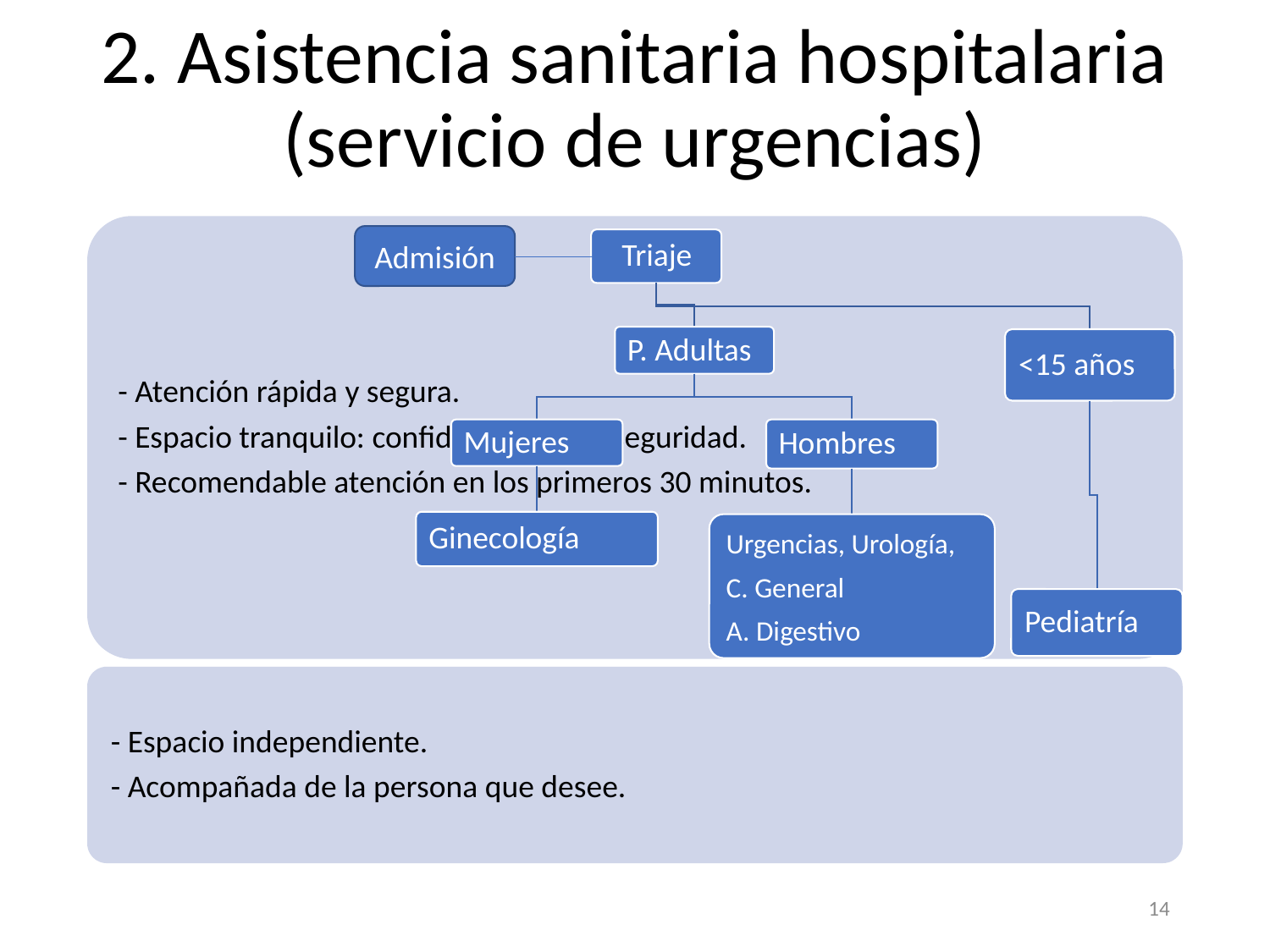

# 2. Asistencia sanitaria hospitalaria (servicio de urgencias)
- Espacio independiente.
- Acompañada de la persona que desee.
- Atención rápida y segura.
- Espacio tranquilo: confidencialidad y seguridad.
- Recomendable atención en los primeros 30 minutos.
Triaje
P. Adultas
Mujeres
Ginecología
Hombres
Urgencias, Urología,
C. General
A. Digestivo
<15 años
Pediatría
Admisión
14